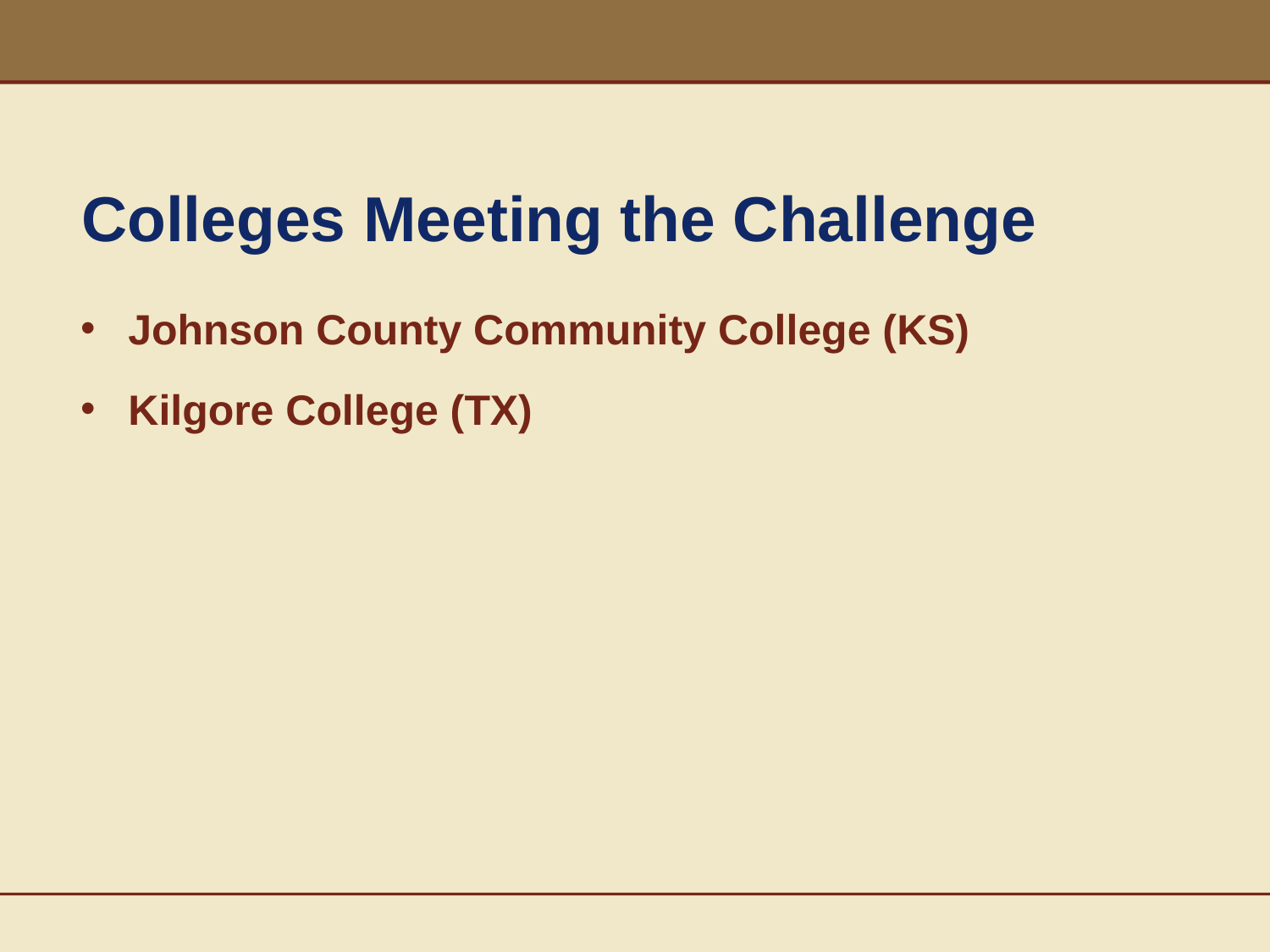

# Colleges Meeting the Challenge
Johnson County Community College (KS)
Kilgore College (TX)